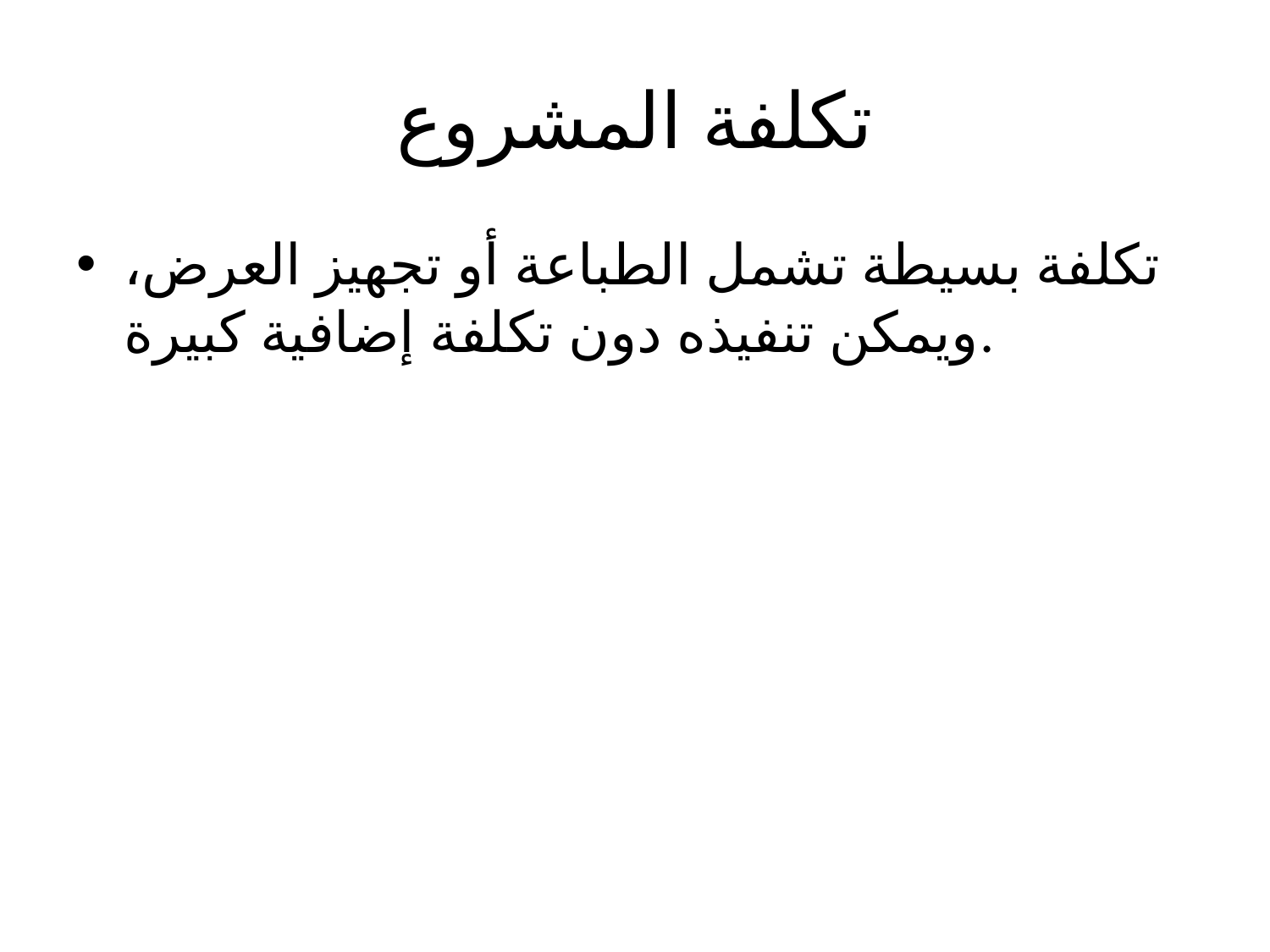

# تكلفة المشروع
تكلفة بسيطة تشمل الطباعة أو تجهيز العرض، ويمكن تنفيذه دون تكلفة إضافية كبيرة.